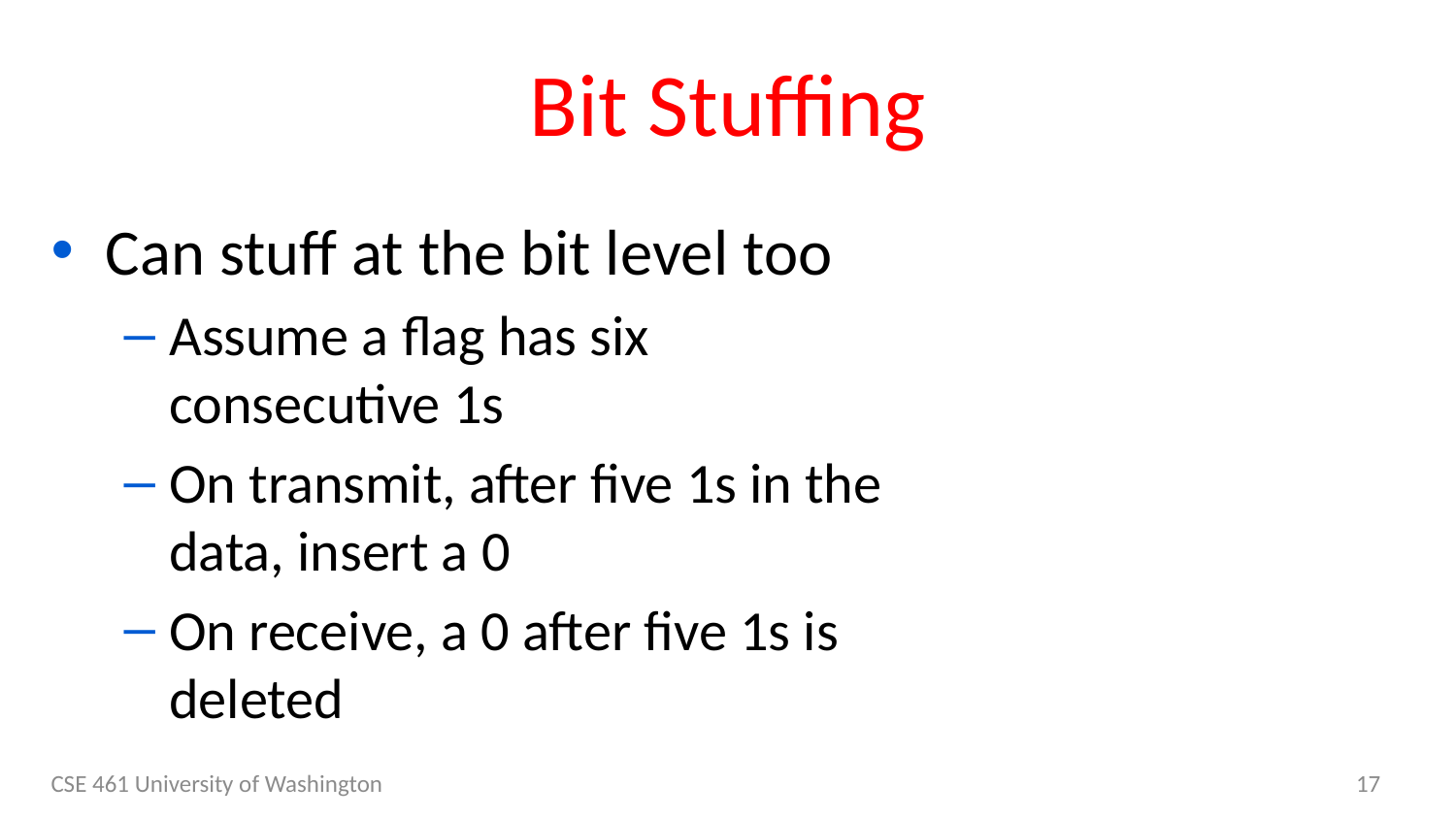

# Bit Stuffing
Can stuff at the bit level too
Assume a flag has six consecutive 1s
On transmit, after five 1s in the data, insert a 0
On receive, a 0 after five 1s is deleted

CSE 461 University of Washington
17